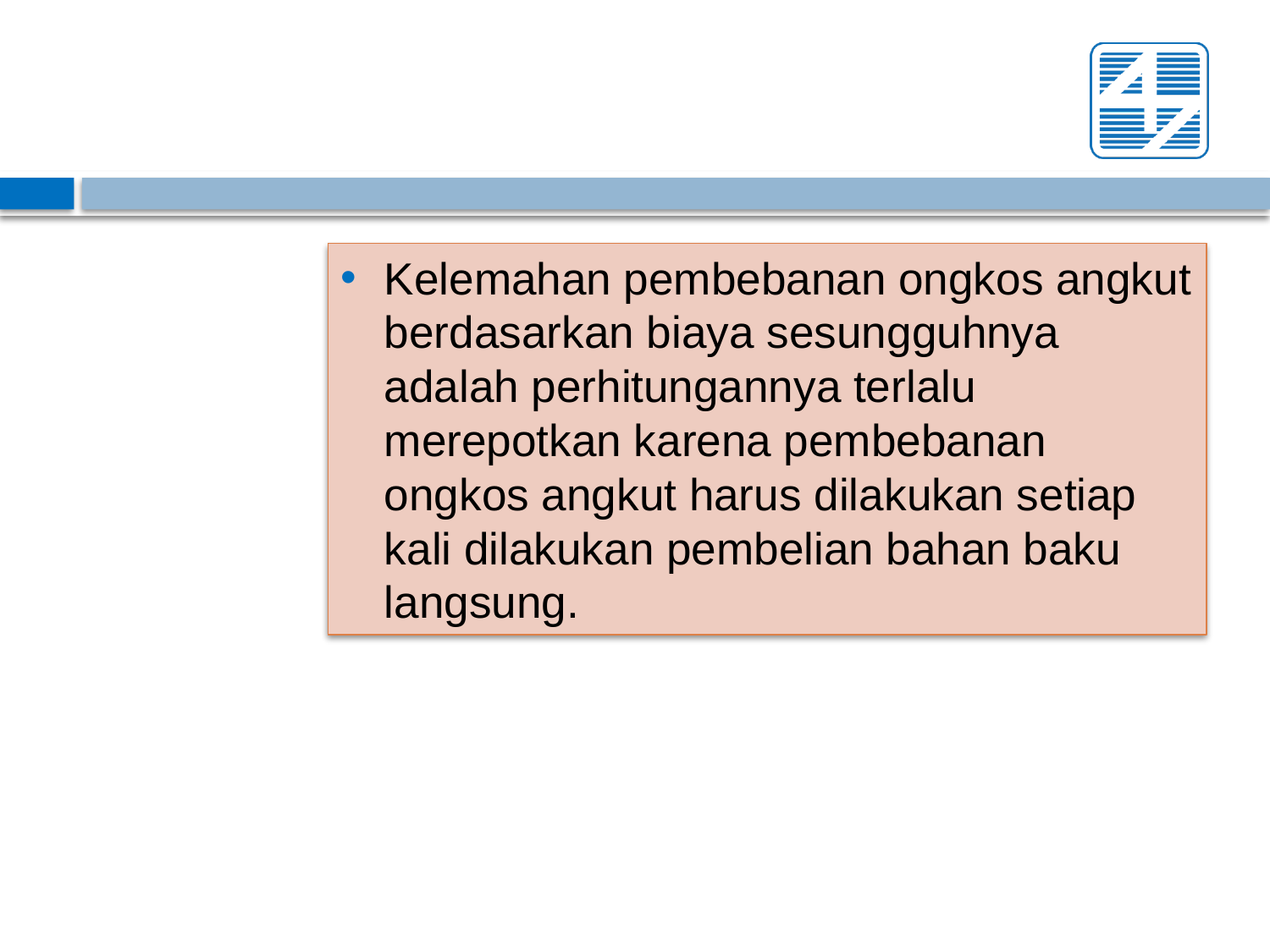

Kelemahan pembebanan ongkos angkut berdasarkan biaya sesungguhnya adalah perhitungannya terlalu merepotkan karena pembebanan ongkos angkut harus dilakukan setiap kali dilakukan pembelian bahan baku langsung.